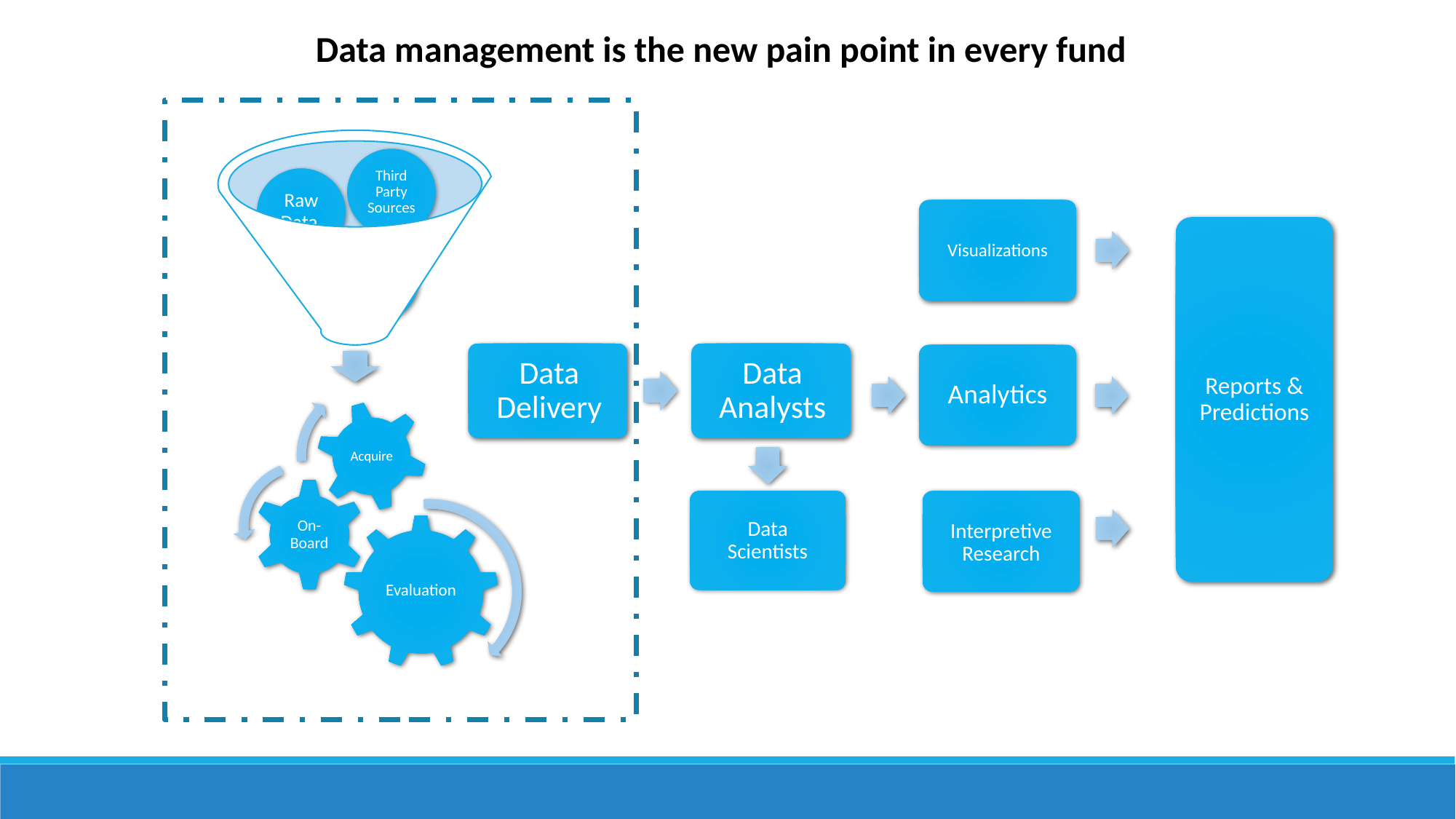

Data management is the new pain point in every fund

Third Party Sources
Raw Data

Visualizations

Reports & Predictions

Data Vendors
Data Delivery

Data Analysts

Analytics

Evaluation
On-Board
Acquire

Data Scientists

Interpretive Research